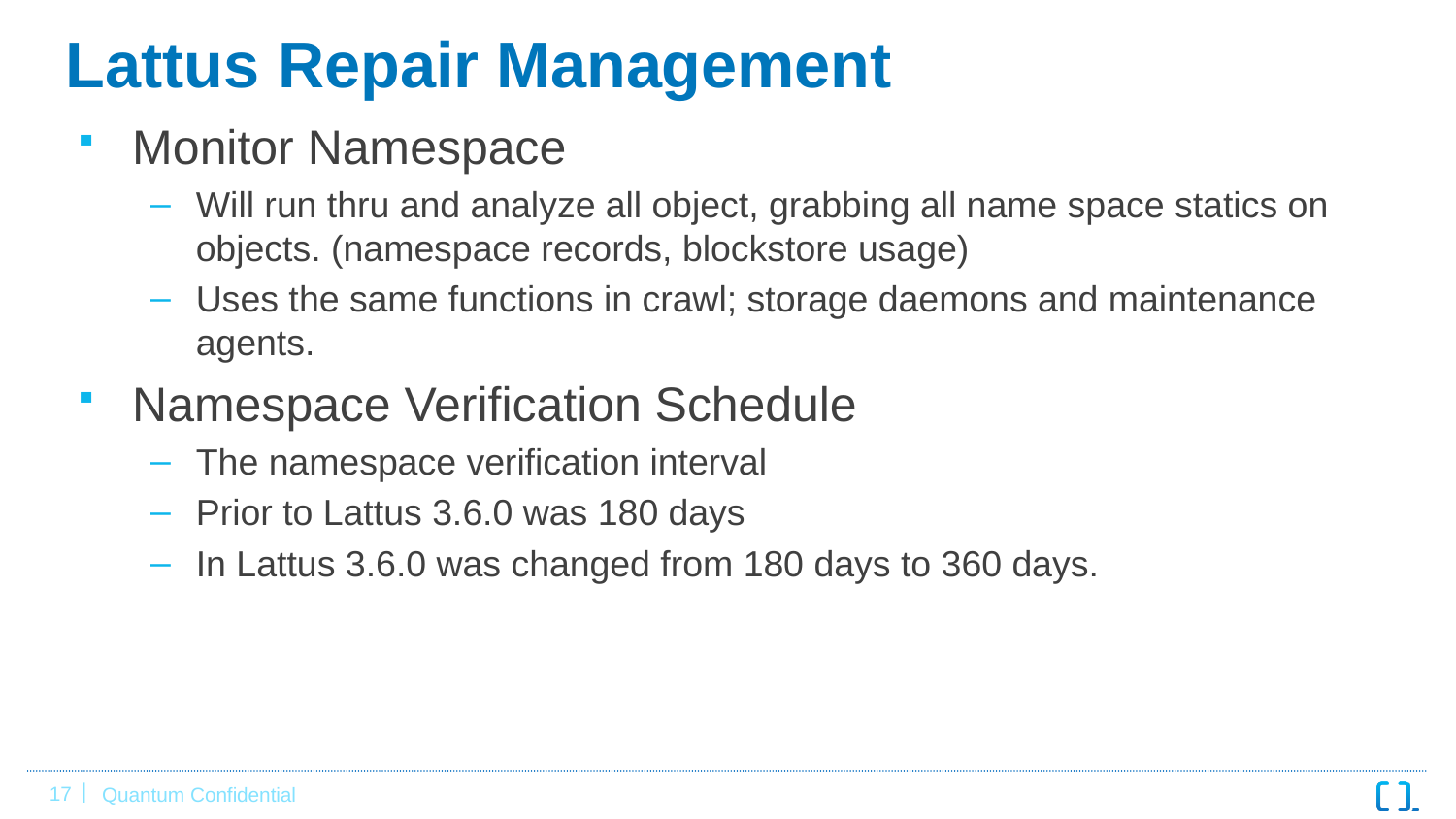

# Lattus Repair Management
Monitor Namespace
Will run thru and analyze all object, grabbing all name space statics on objects. (namespace records, blockstore usage)
Uses the same functions in crawl; storage daemons and maintenance agents.
Namespace Verification Schedule
The namespace verification interval
Prior to Lattus 3.6.0 was 180 days
In Lattus 3.6.0 was changed from 180 days to 360 days.